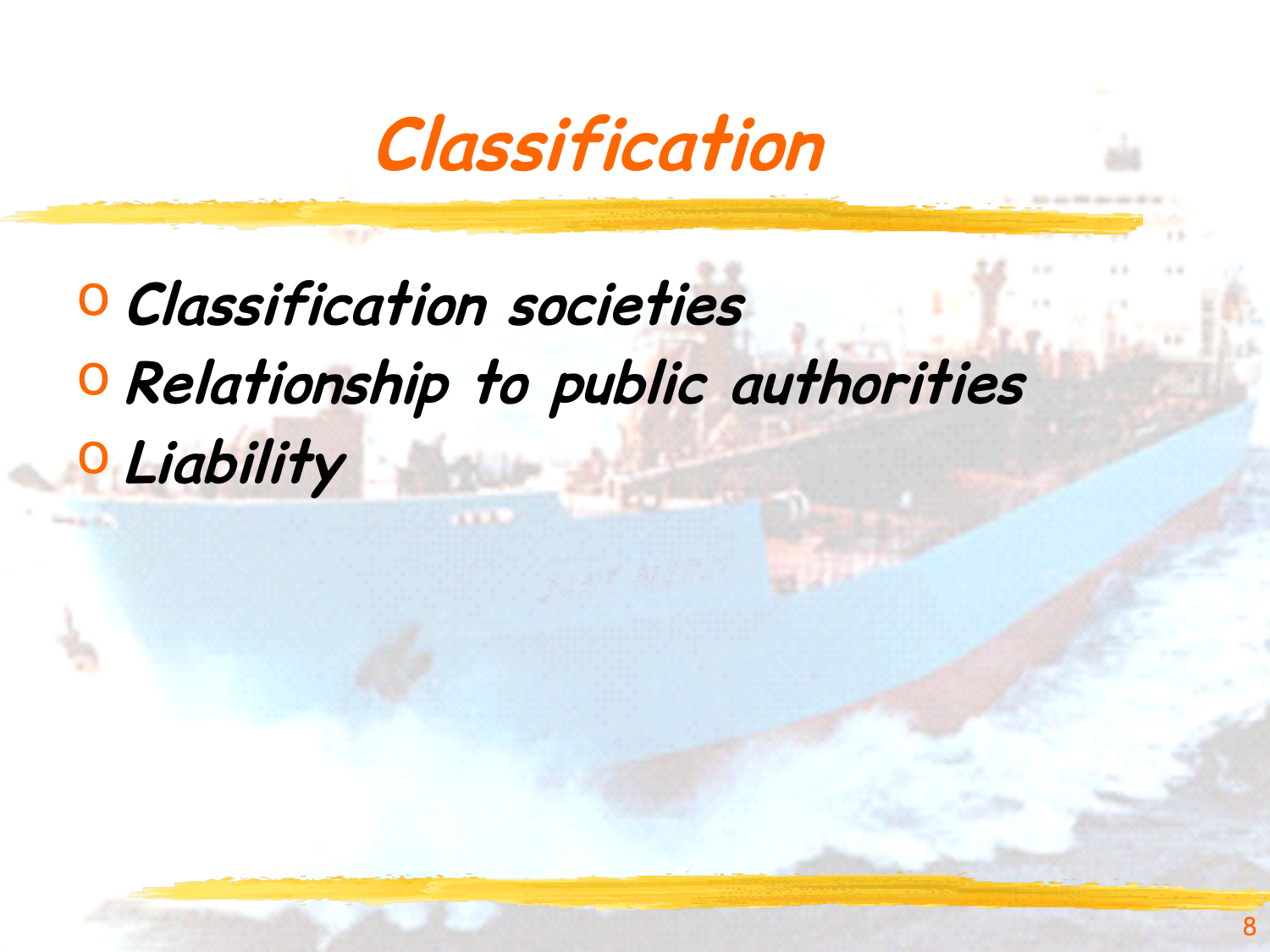

# Classification
Classification societies
Relationship to public authorities
Liability
8